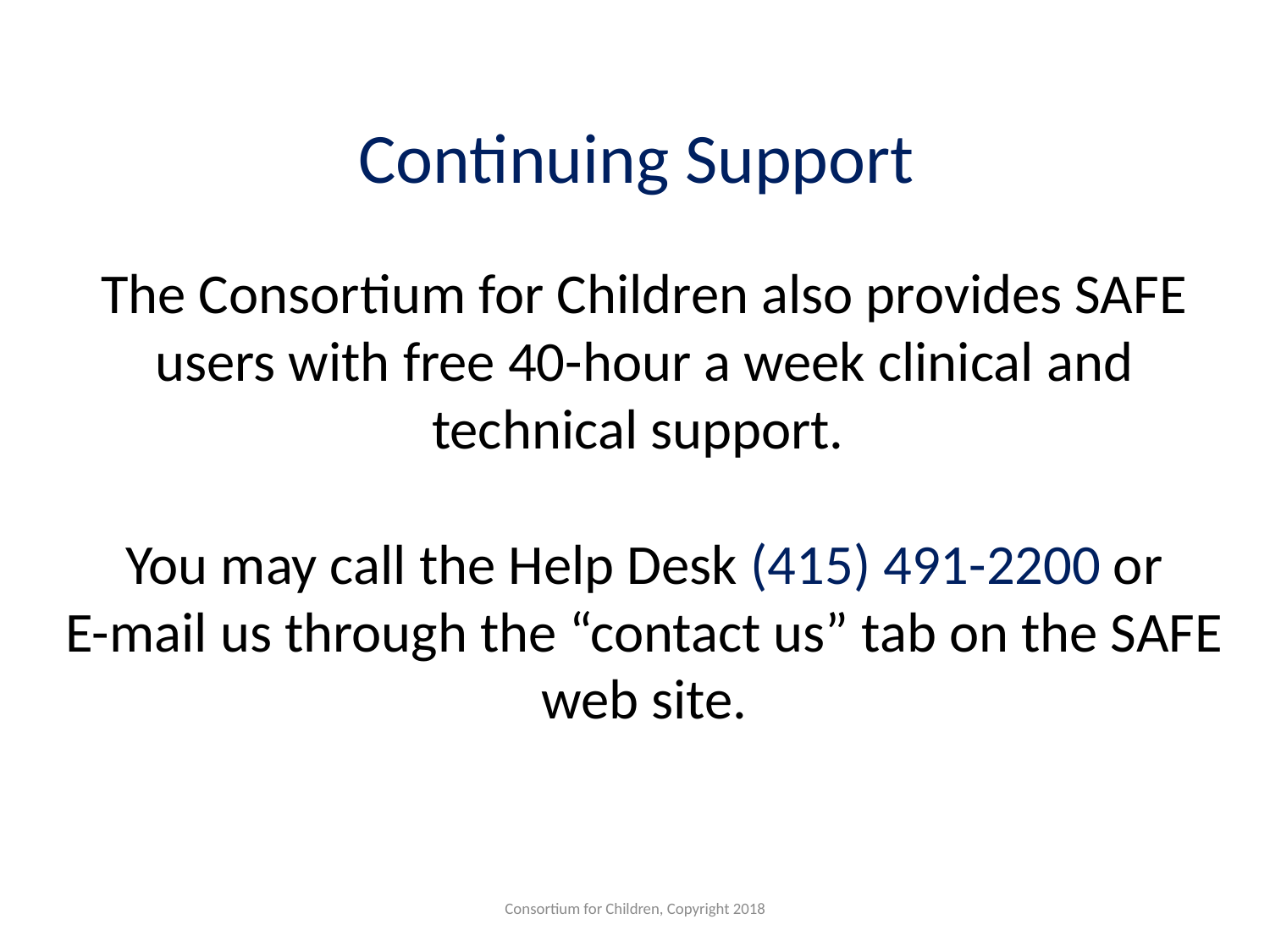

Continuing Support

The Consortium for Children also provides SAFE users with free 40-hour a week clinical and technical support.

You may call the Help Desk (415) 491-2200 or
E-mail us through the “contact us” tab on the SAFE web site.
Consortium for Children, Copyright 2018